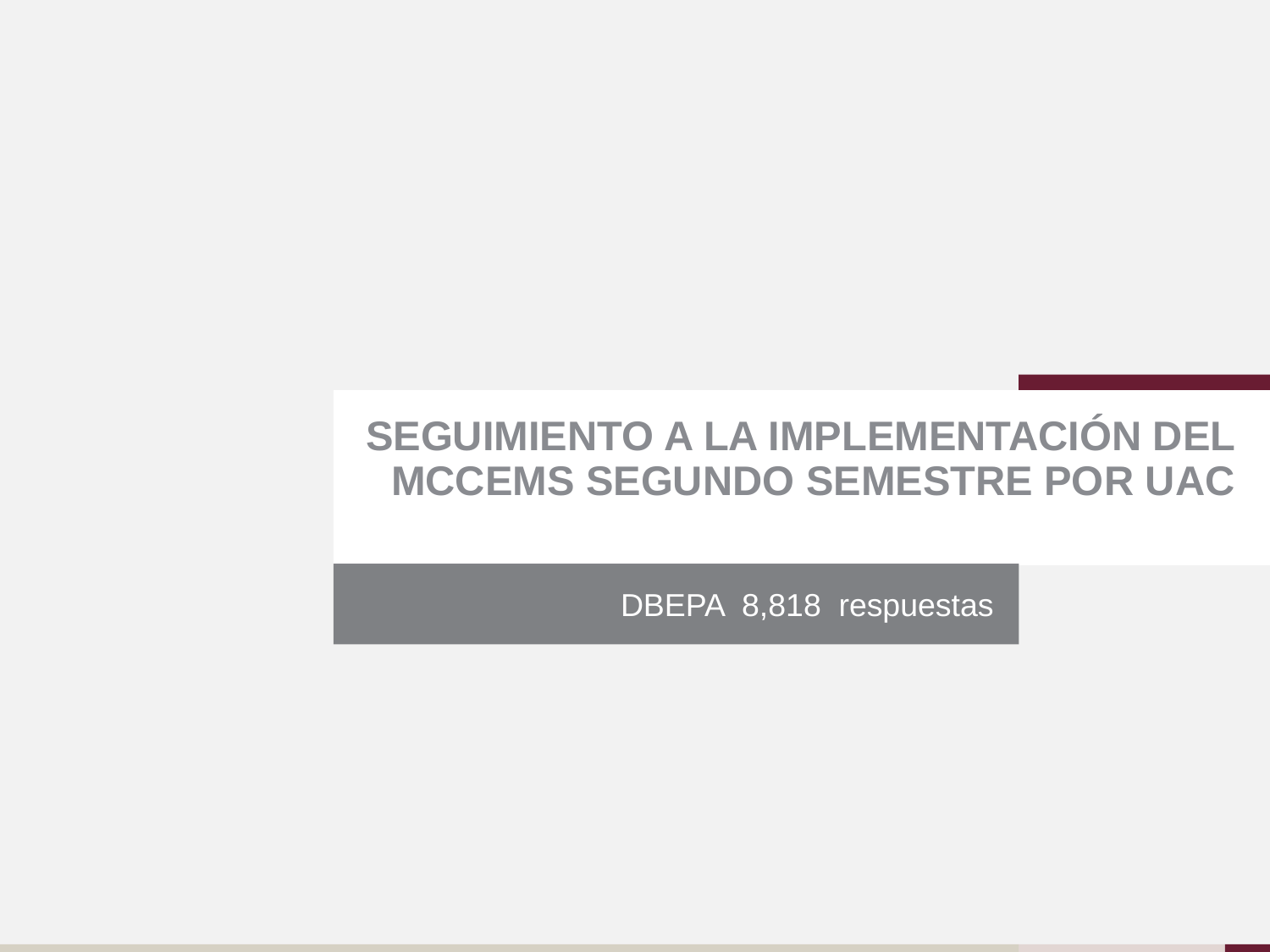

# SEGUIMIENTO A LA IMPLEMENTACIÓN DEL MCCEMS SEGUNDO SEMESTRE POR UAC
DBEPA  8,818  respuestas